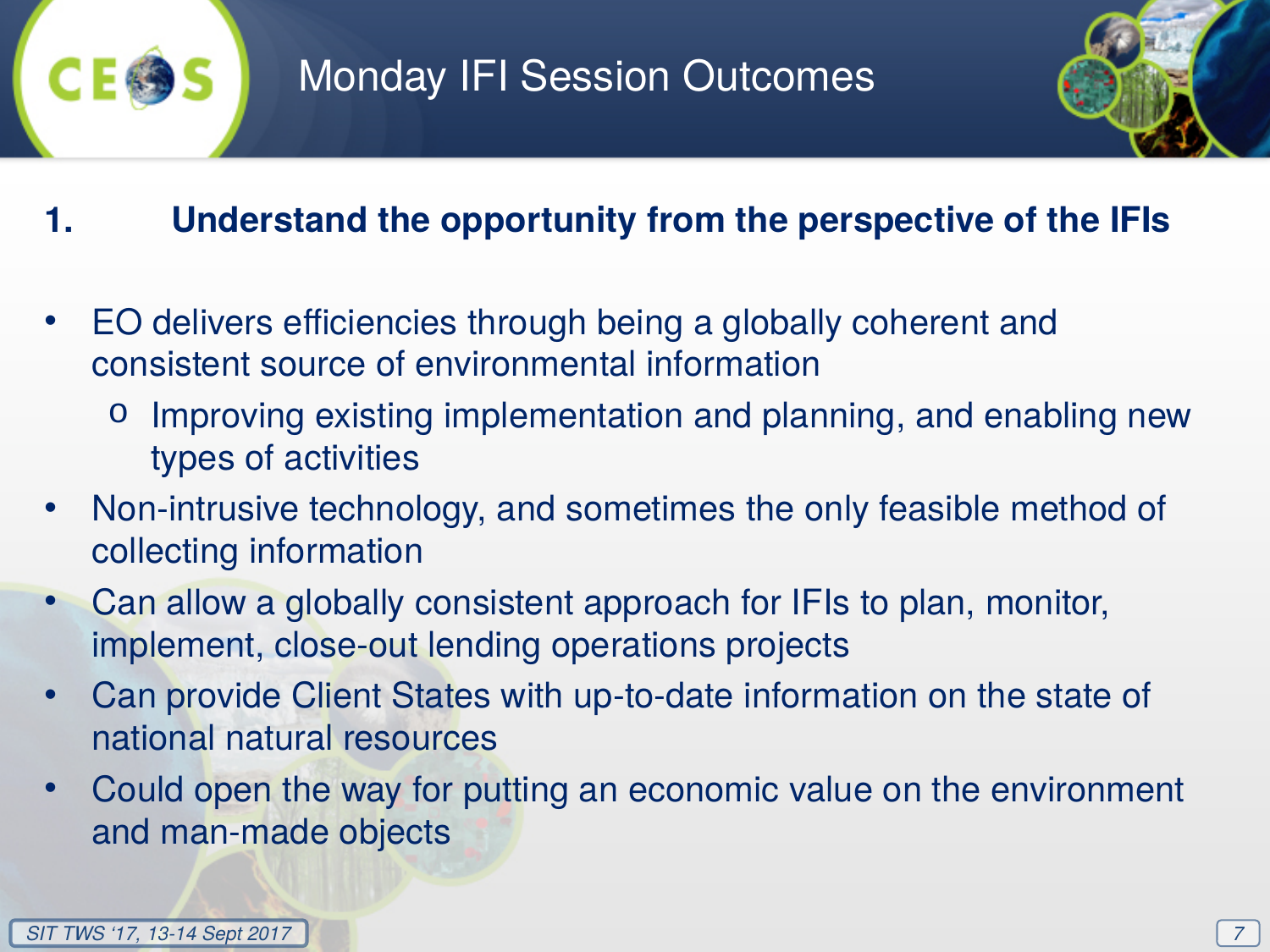

Monday IFI Session Outcomes
1.	Understand the opportunity from the perspective of the IFIs

EO delivers efficiencies through being a globally coherent and consistent source of environmental information
Improving existing implementation and planning, and enabling new types of activities
Non-intrusive technology, and sometimes the only feasible method of collecting information
Can allow a globally consistent approach for IFIs to plan, monitor, implement, close-out lending operations projects
Can provide Client States with up-to-date information on the state of national natural resources
Could open the way for putting an economic value on the environment and man-made objects

7